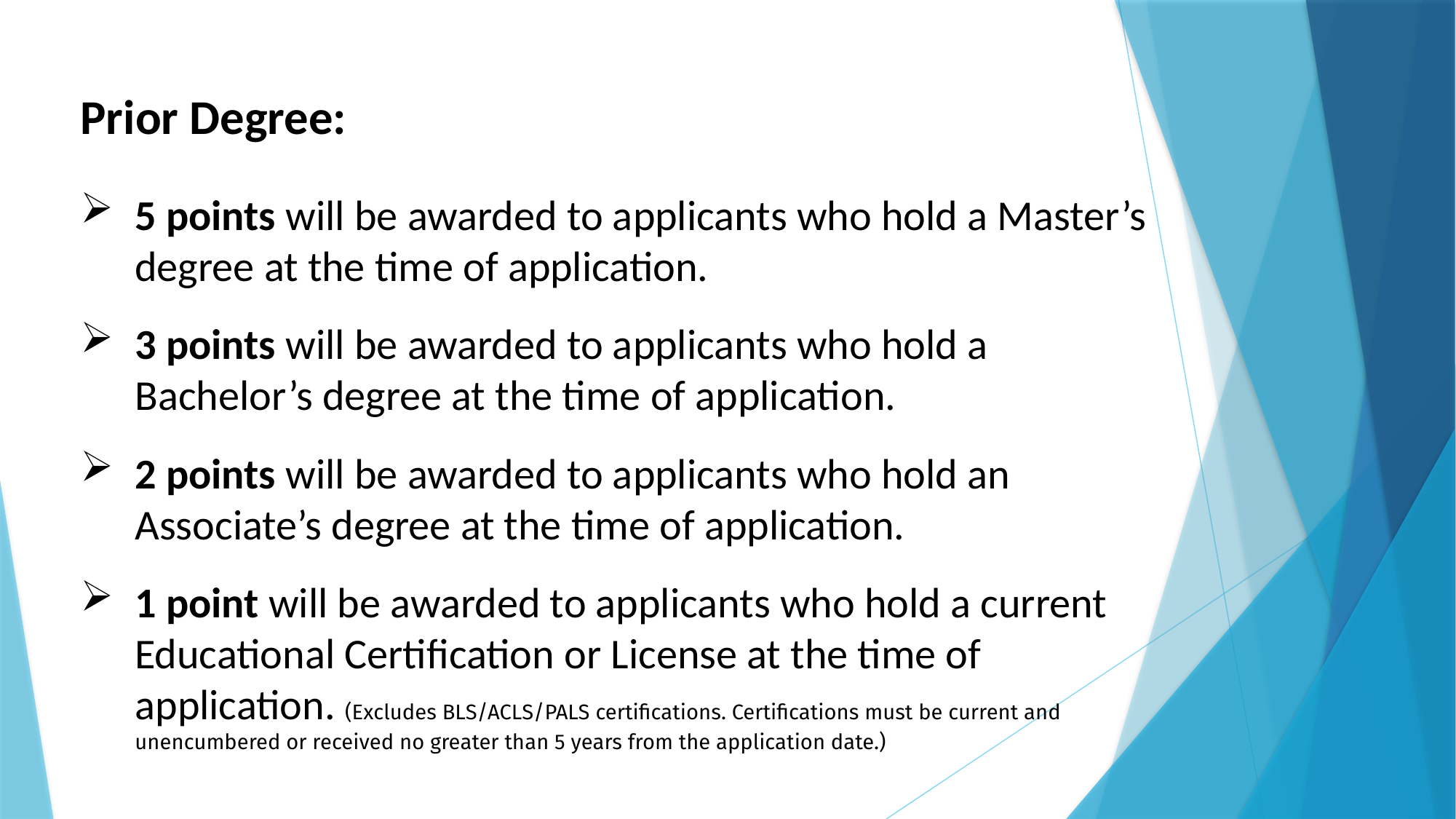

Prior Degree:

5 points will be awarded to applicants who hold a Master’s degree at the time of application.
3 points will be awarded to applicants who hold a Bachelor’s degree at the time of application.
2 points will be awarded to applicants who hold an Associate’s degree at the time of application.
1 point will be awarded to applicants who hold a current Educational Certification or License at the time of application. (Excludes BLS/ACLS/PALS certifications. Certifications must be current and unencumbered or received no greater than 5 years from the application date.)